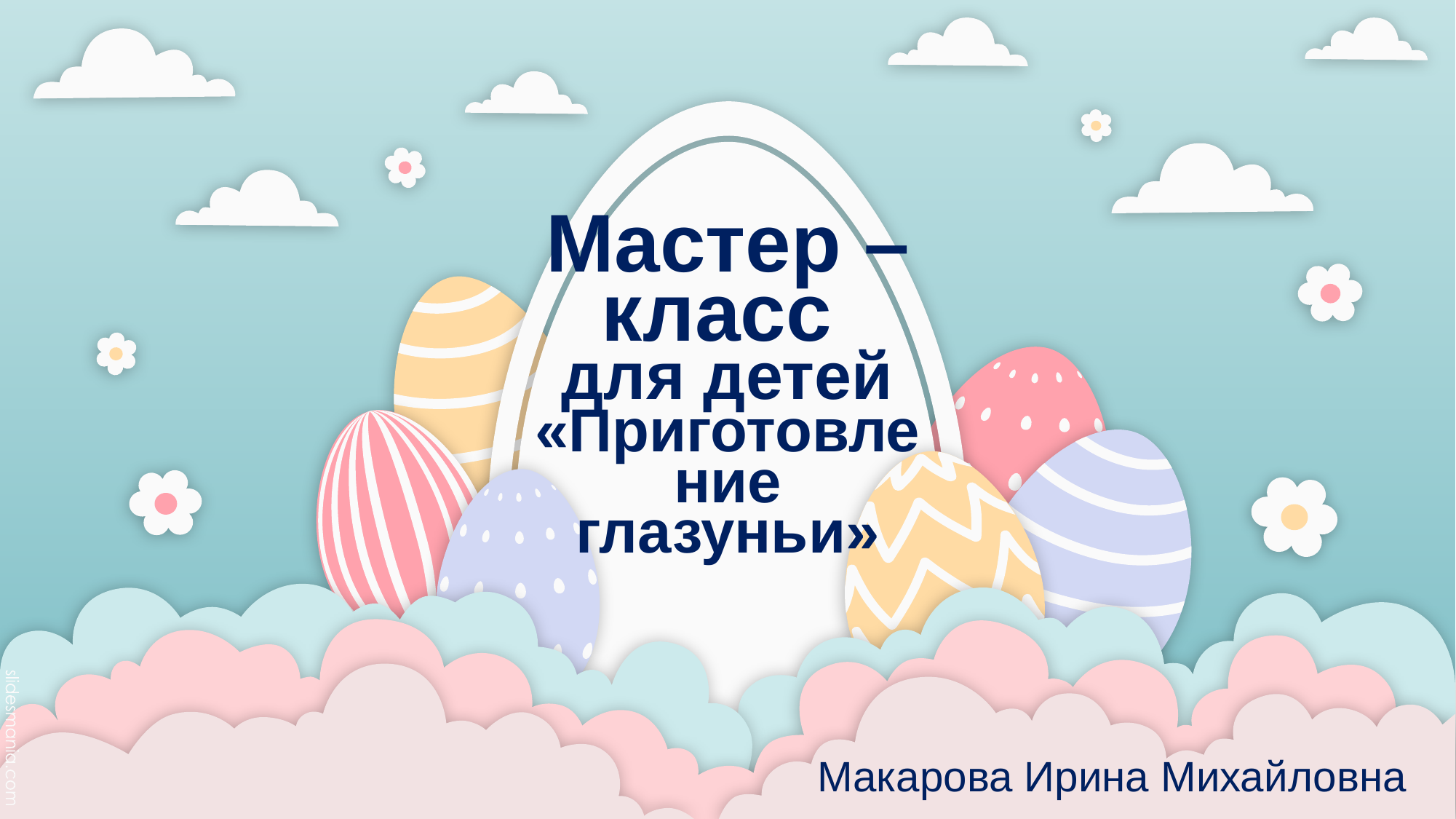

# Мастер – класс для детей «Приготовление глазуньи»
Макарова Ирина Михайловна